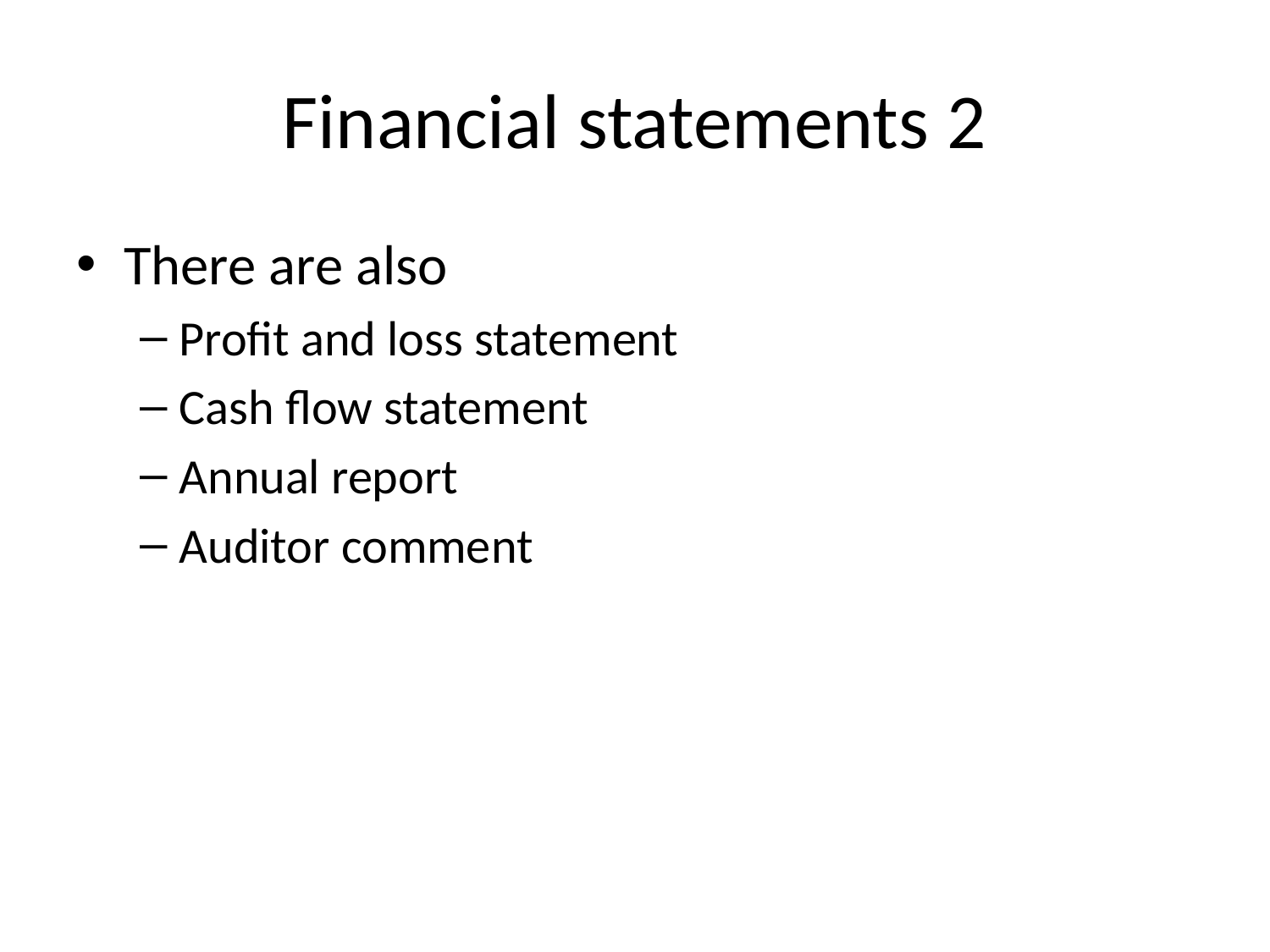

# Financial statements 2
There are also
Profit and loss statement
Cash flow statement
Annual report
Auditor comment